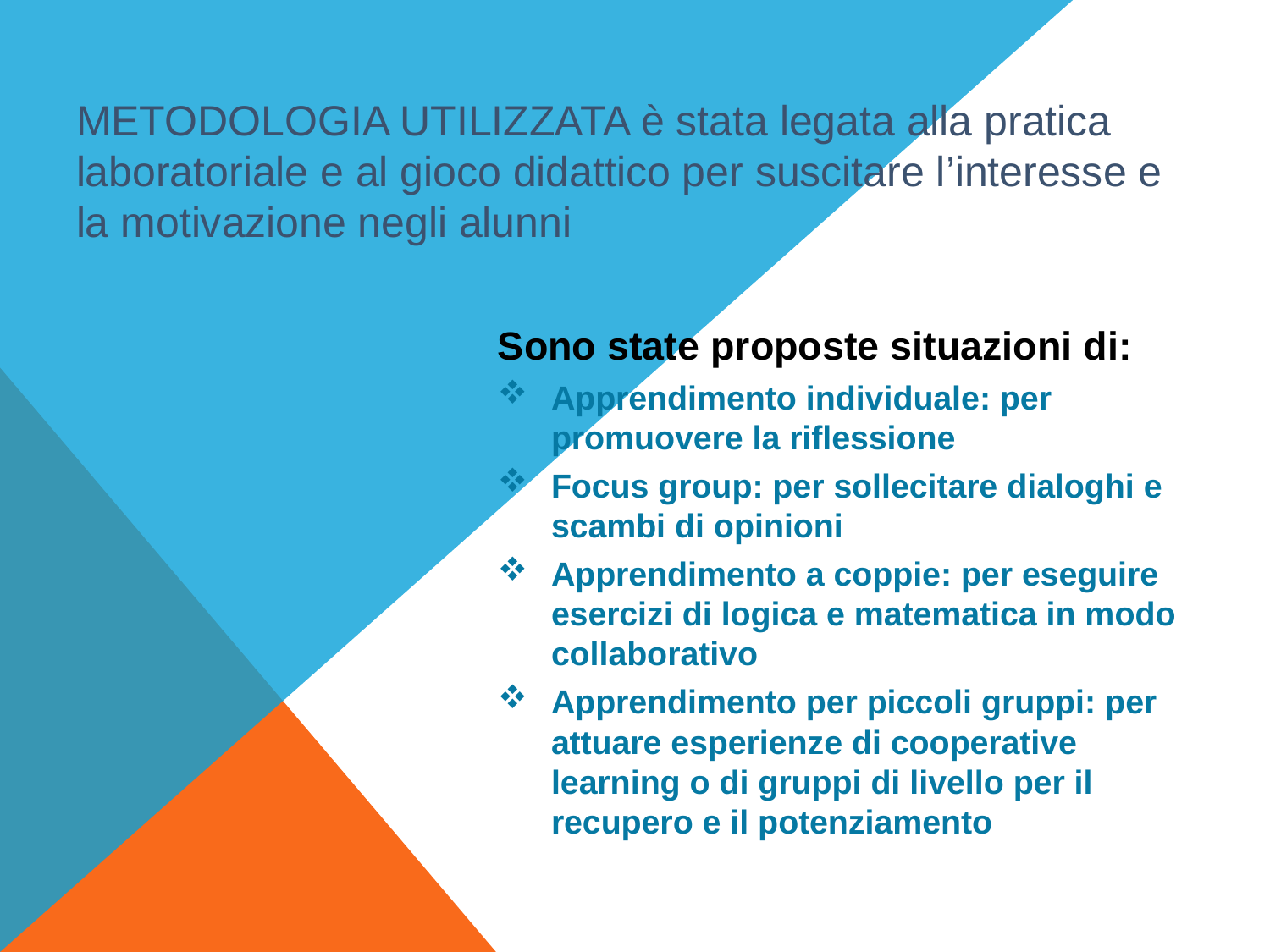

# METODOLOGIA UTILIZZATA è stata legata alla pratica laboratoriale e al gioco didattico per suscitare l’interesse e la motivazione negli alunni

Sono state proposte situazioni di:
Apprendimento individuale: per promuovere la riflessione
Focus group: per sollecitare dialoghi e scambi di opinioni
Apprendimento a coppie: per eseguire esercizi di logica e matematica in modo collaborativo
Apprendimento per piccoli gruppi: per attuare esperienze di cooperative learning o di gruppi di livello per il recupero e il potenziamento